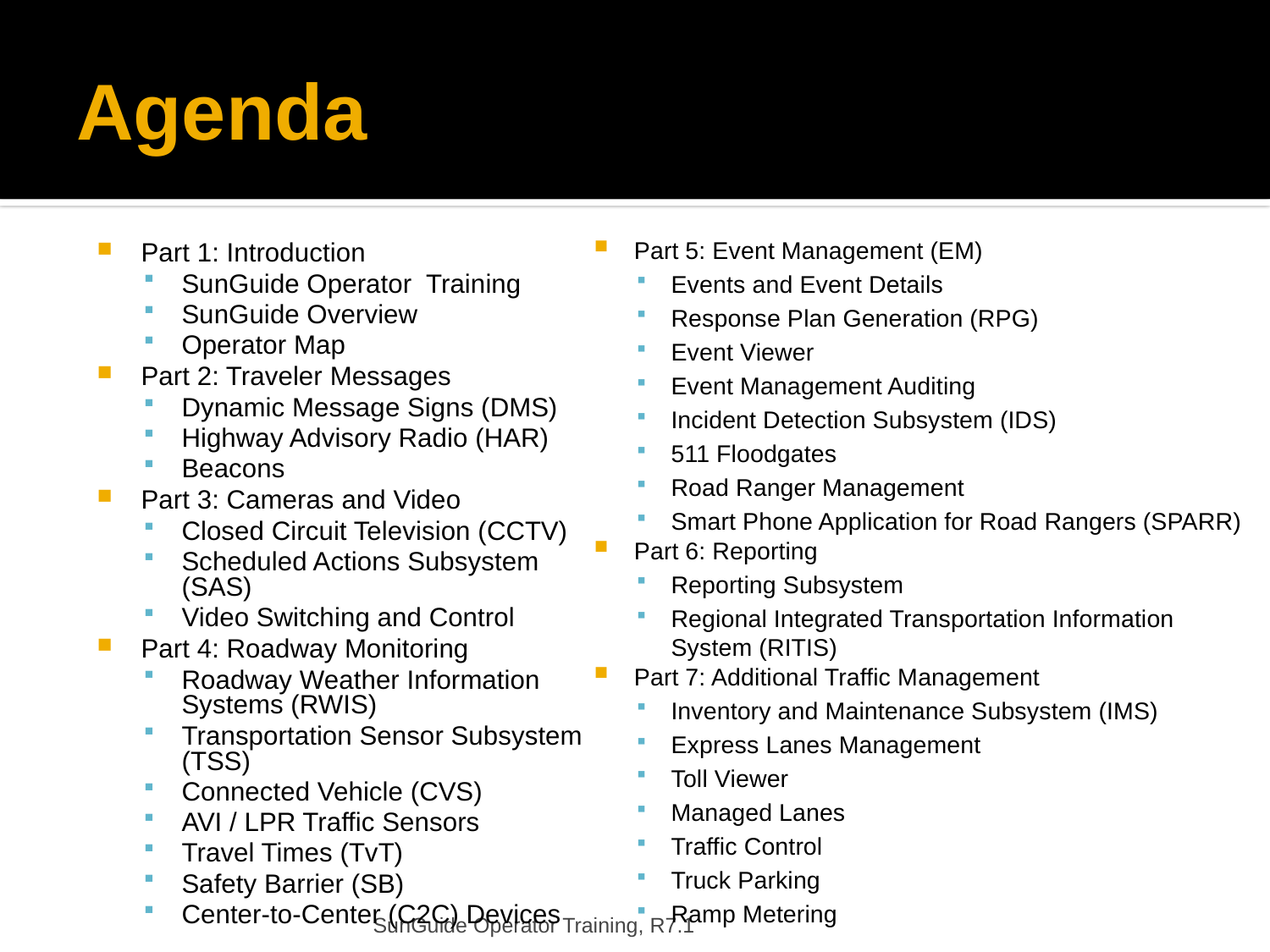

# Agenda
Part 5: Event Management (EM)
Events and Event Details
Response Plan Generation (RPG)
Event Viewer
Event Management Auditing
Incident Detection Subsystem (IDS)
511 Floodgates
Road Ranger Management
Smart Phone Application for Road Rangers (SPARR)
Part 6: Reporting
Reporting Subsystem
Regional Integrated Transportation Information System (RITIS)
Part 7: Additional Traffic Management
Inventory and Maintenance Subsystem (IMS)
Express Lanes Management
Toll Viewer
Managed Lanes
Traffic Control
Truck Parking
Ramp Metering

Part 1: Introduction
SunGuide Operator  Training
SunGuide Overview
Operator Map
Part 2: Traveler Messages
Dynamic Message Signs (DMS)
Highway Advisory Radio (HAR)
Beacons
Part 3: Cameras and Video
Closed Circuit Television (CCTV)
Scheduled Actions Subsystem (SAS)
Video Switching and Control
Part 4: Roadway Monitoring
Roadway Weather Information Systems (RWIS)
Transportation Sensor Subsystem (TSS)
Connected Vehicle (CVS)
AVI / LPR Traffic Sensors
Travel Times (TvT)
Safety Barrier (SB)
Center-to-Center (C2C) Devices
SunGuide Operator Training, R7.1